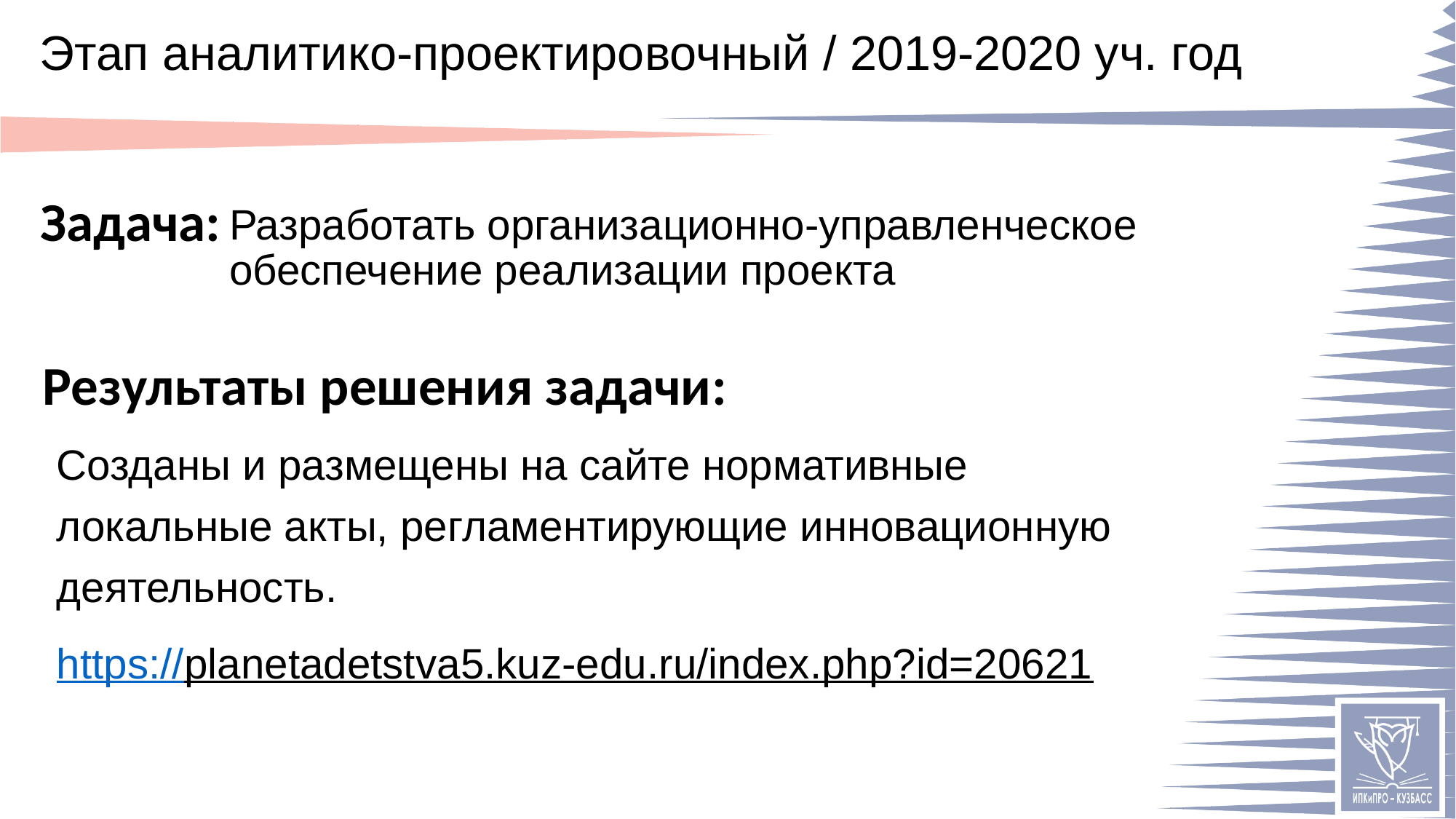

# Этап аналитико-проектировочный / 2019-2020 уч. год
Разработать организационно-управленческое обеспечение реализации проекта
Созданы и размещены на сайте нормативные локальные акты, регламентирующие инновационную деятельность.
https://planetadetstva5.kuz-edu.ru/index.php?id=20621